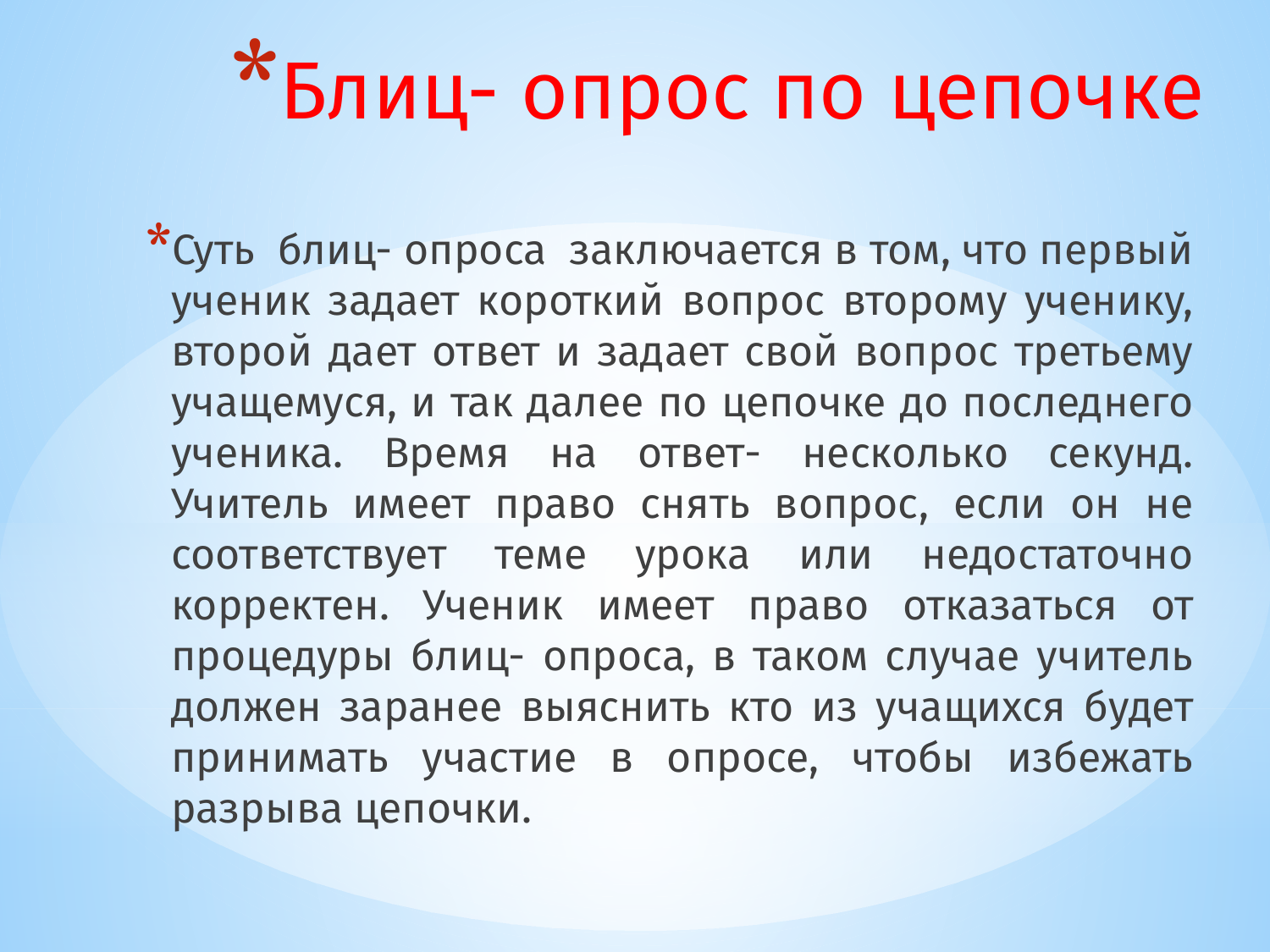

# Блиц- опрос по цепочке
Суть  блиц- опроса  заключается в том, что первый ученик задает короткий вопрос второму ученику, второй дает ответ и задает свой вопрос третьему учащемуся, и так далее по цепочке до последнего ученика. Время на ответ- несколько секунд. Учитель имеет право снять вопрос, если он не соответствует теме урока или недостаточно корректен. Ученик имеет право отказаться от процедуры блиц- опроса, в таком случае учитель должен заранее выяснить кто из учащихся будет принимать участие в опросе, чтобы избежать разрыва цепочки.